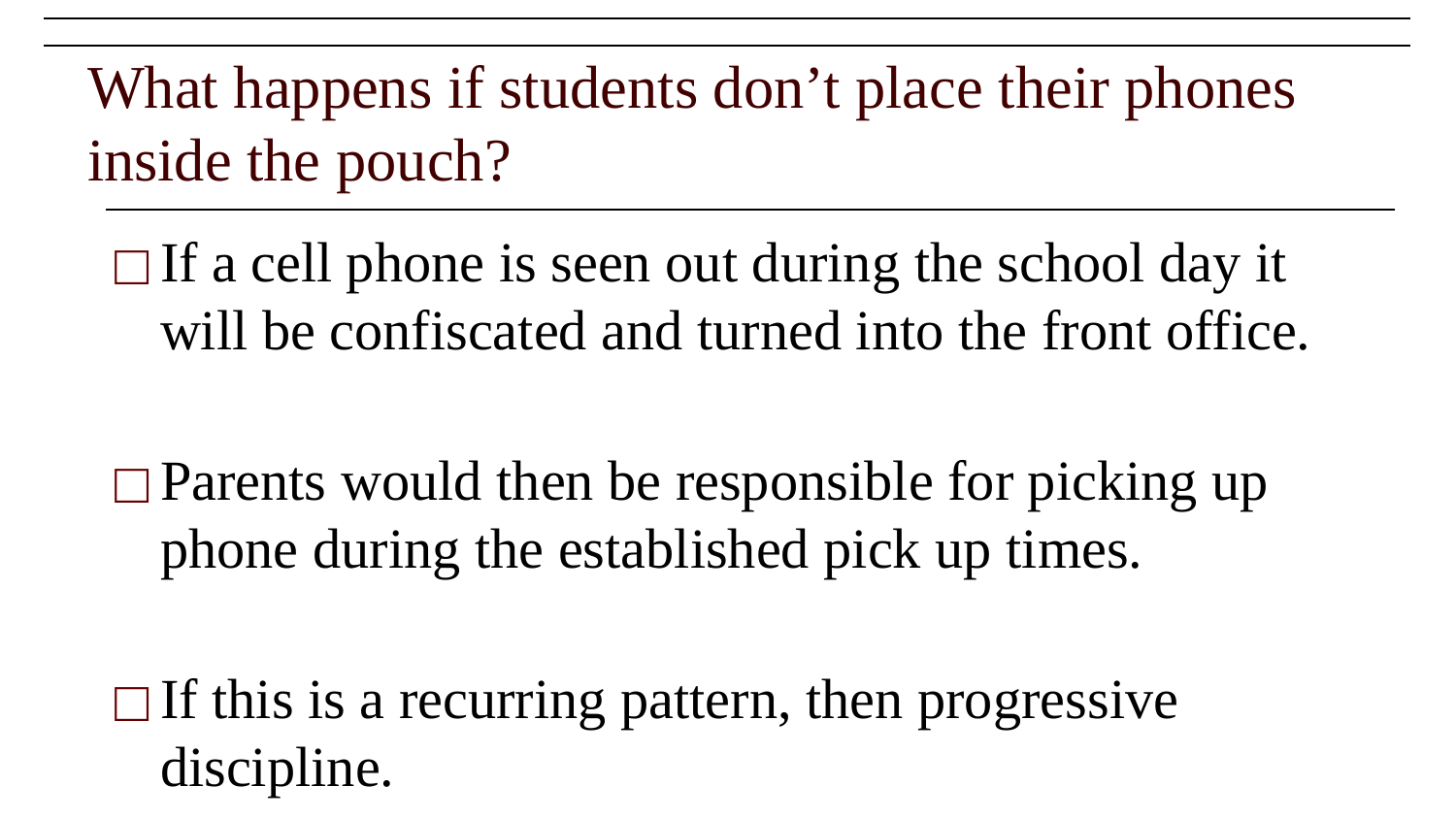

# What happens if students don’t place their phones inside the pouch?
If a cell phone is seen out during the school day it will be confiscated and turned into the front office.

Parents would then be responsible for picking up phone during the established pick up times.

If this is a recurring pattern, then progressive discipline.